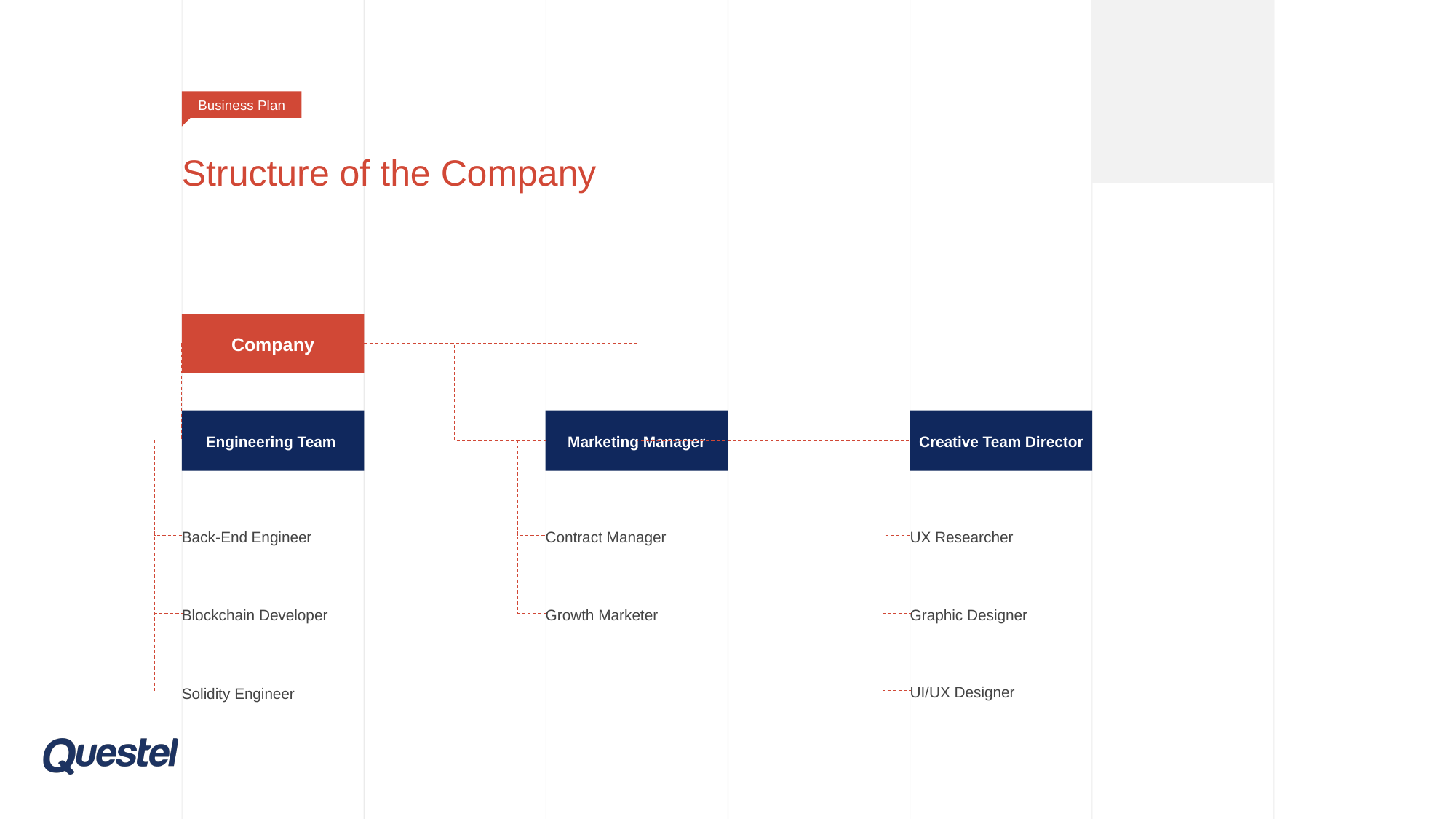

Business Plan

# Structure of the Company

Company
Engineering Team
Marketing Manager
Creative Team Director
Back-End Engineer
Contract Manager
UX Researcher
Blockchain Developer
Growth Marketer
Graphic Designer
UI/UX Designer
Solidity Engineer